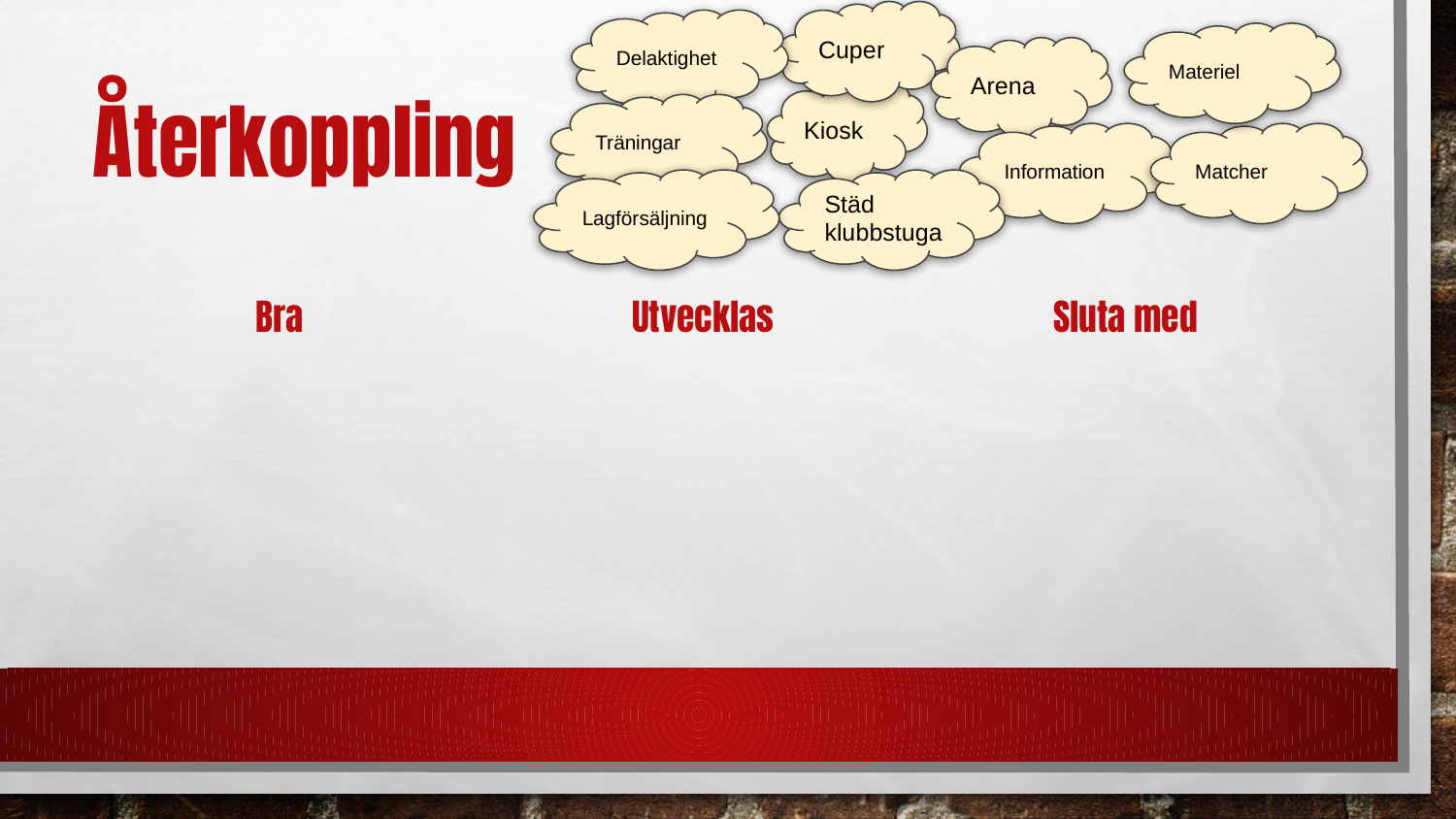

Cuper
Delaktighet
Materiel
Arena
# Återkoppling
Kiosk
Träningar
Information
Matcher
Lagförsäljning
Städ klubbstuga
Bra
Utvecklas
Sluta med